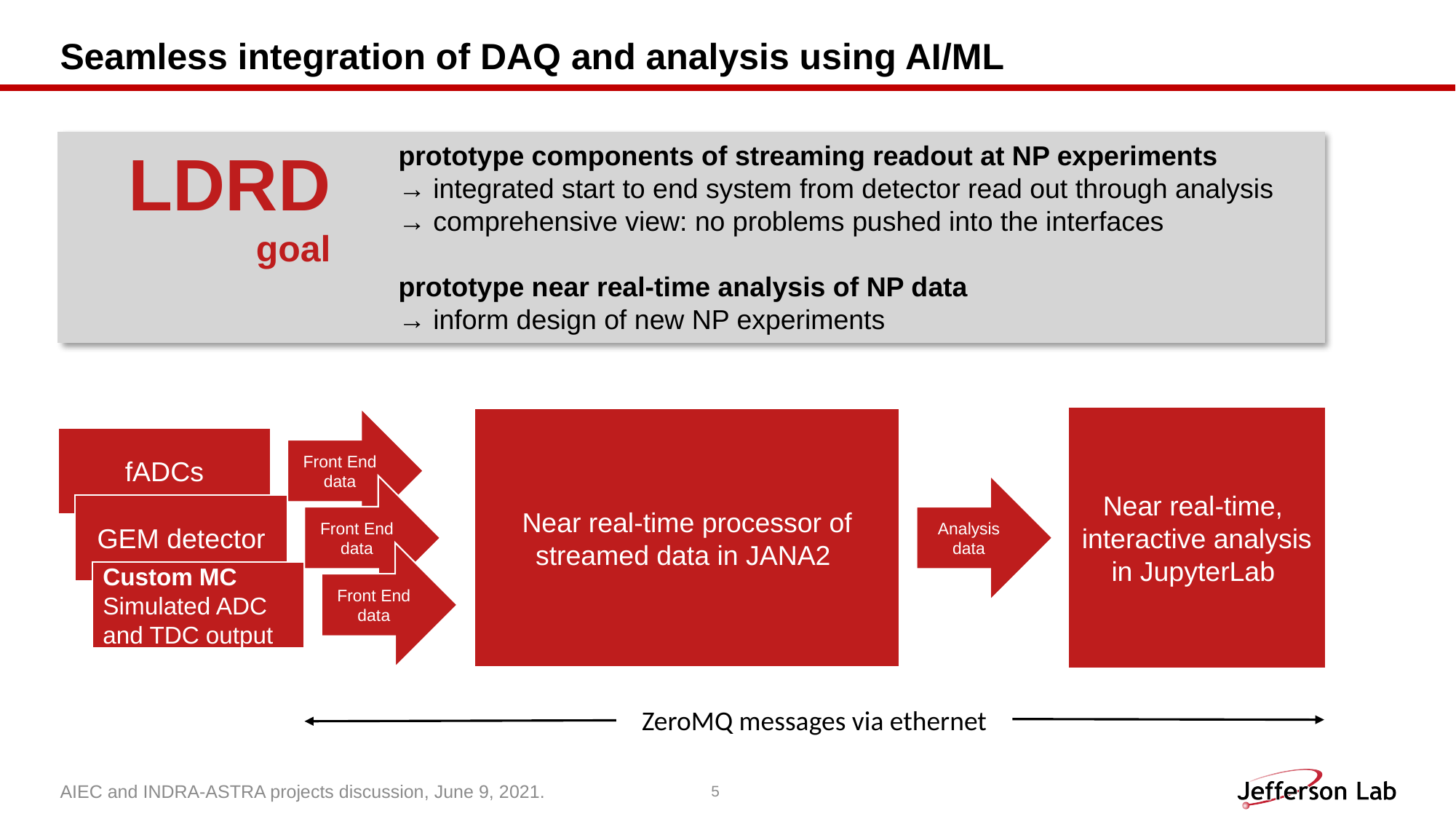

# Seamless integration of DAQ and analysis using AI/ML

LDRD
goal
prototype components of streaming readout at NP experiments
→ integrated start to end system from detector read out through analysis
→ comprehensive view: no problems pushed into the interfaces

prototype near real-time analysis of NP data
→ inform design of new NP experiments
Near real-time processor of streamed data in JANA2
Near real-time,  interactive analysis in JupyterLab
Front End data
fADCs
Front End data
GEM detector
Front End data
Custom MC Simulated ADC and TDC output
Analysis data
ZeroMQ messages via ethernet
AIEC and INDRA-ASTRA projects discussion, June 9, 2021.
5